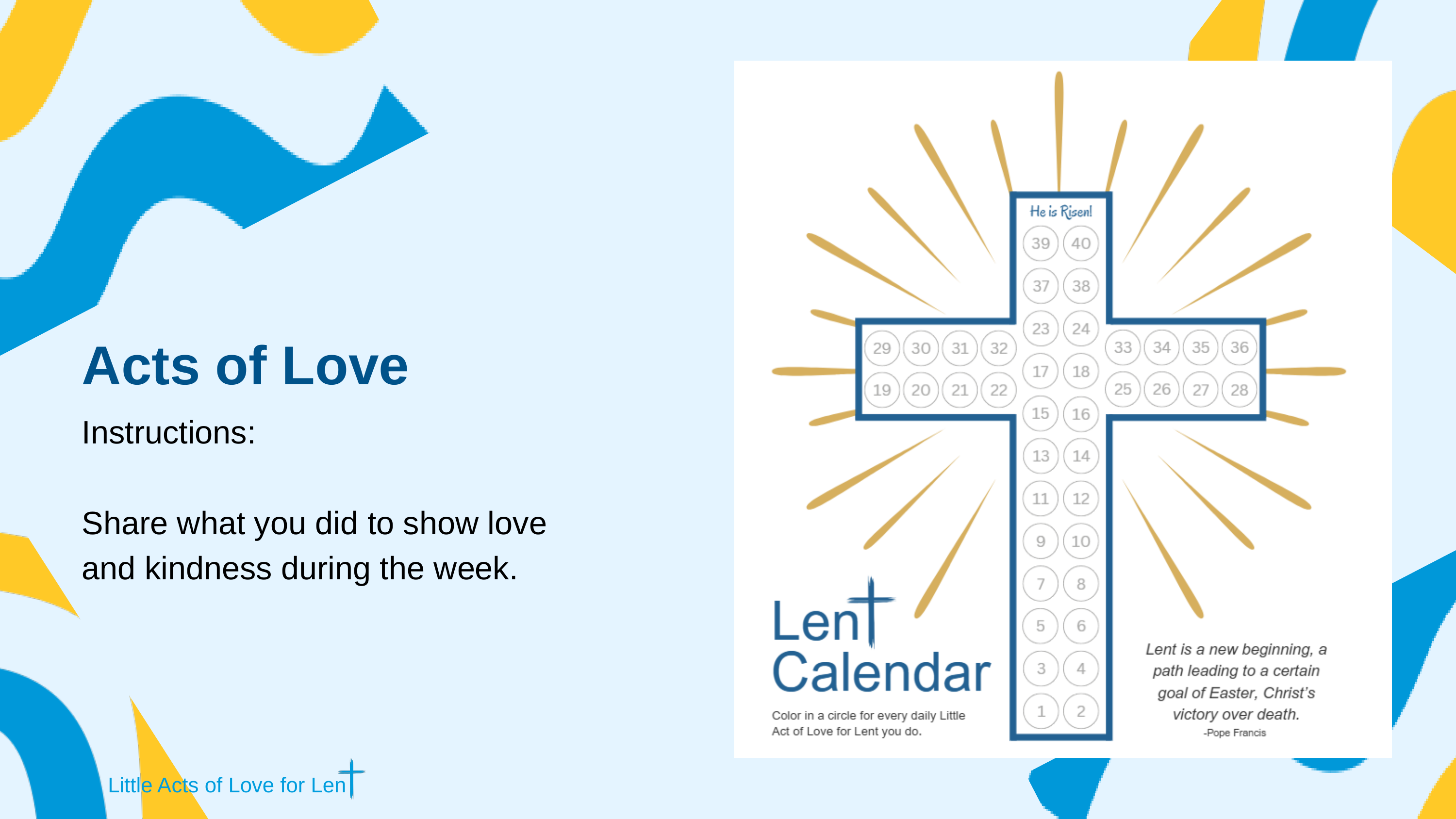

Acts of Love
Instructions:

Share what you did to show love and kindness during the week.

Little Acts of Love for Len